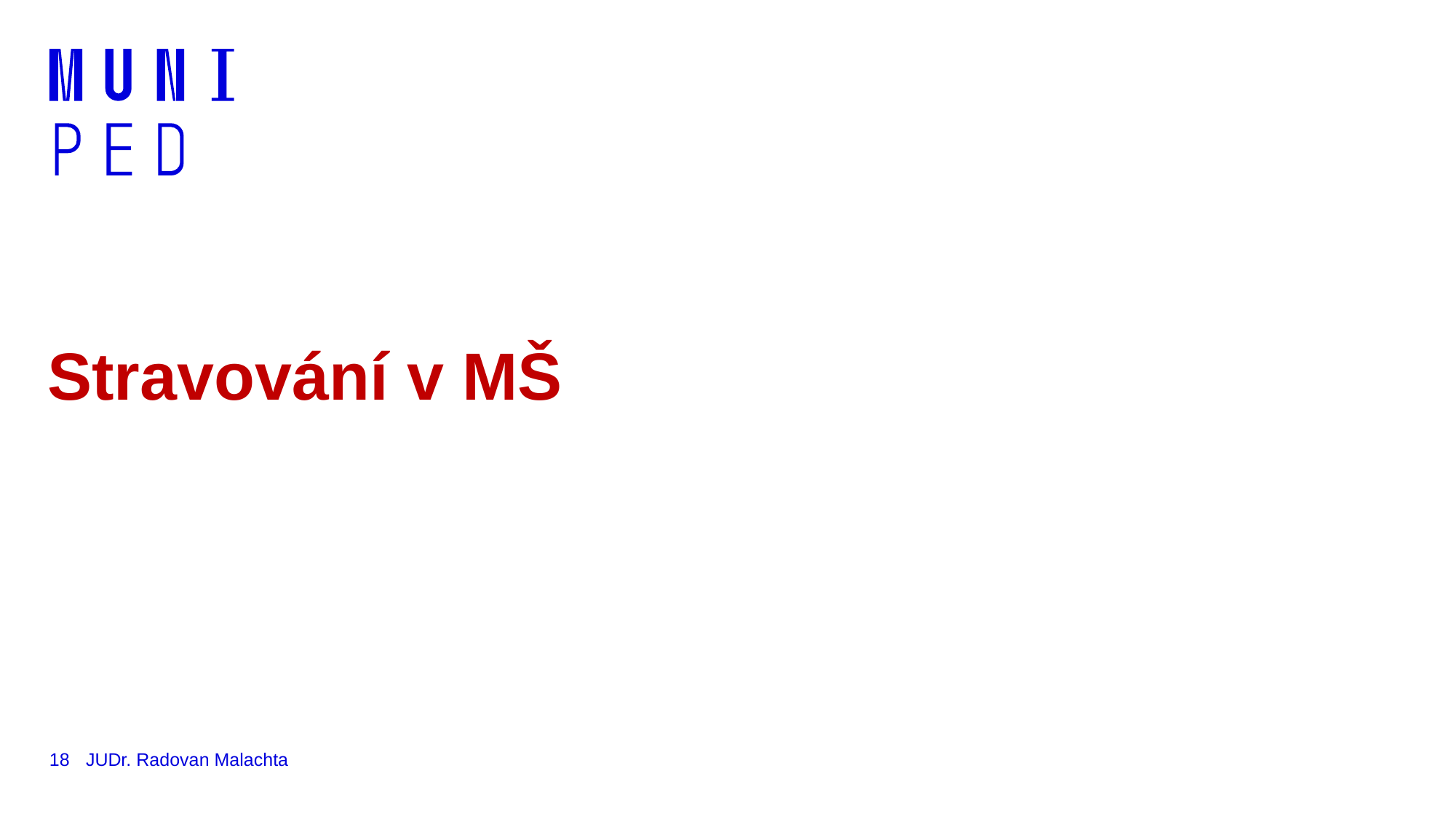

# Stravování v MŠ
18
JUDr. Radovan Malachta